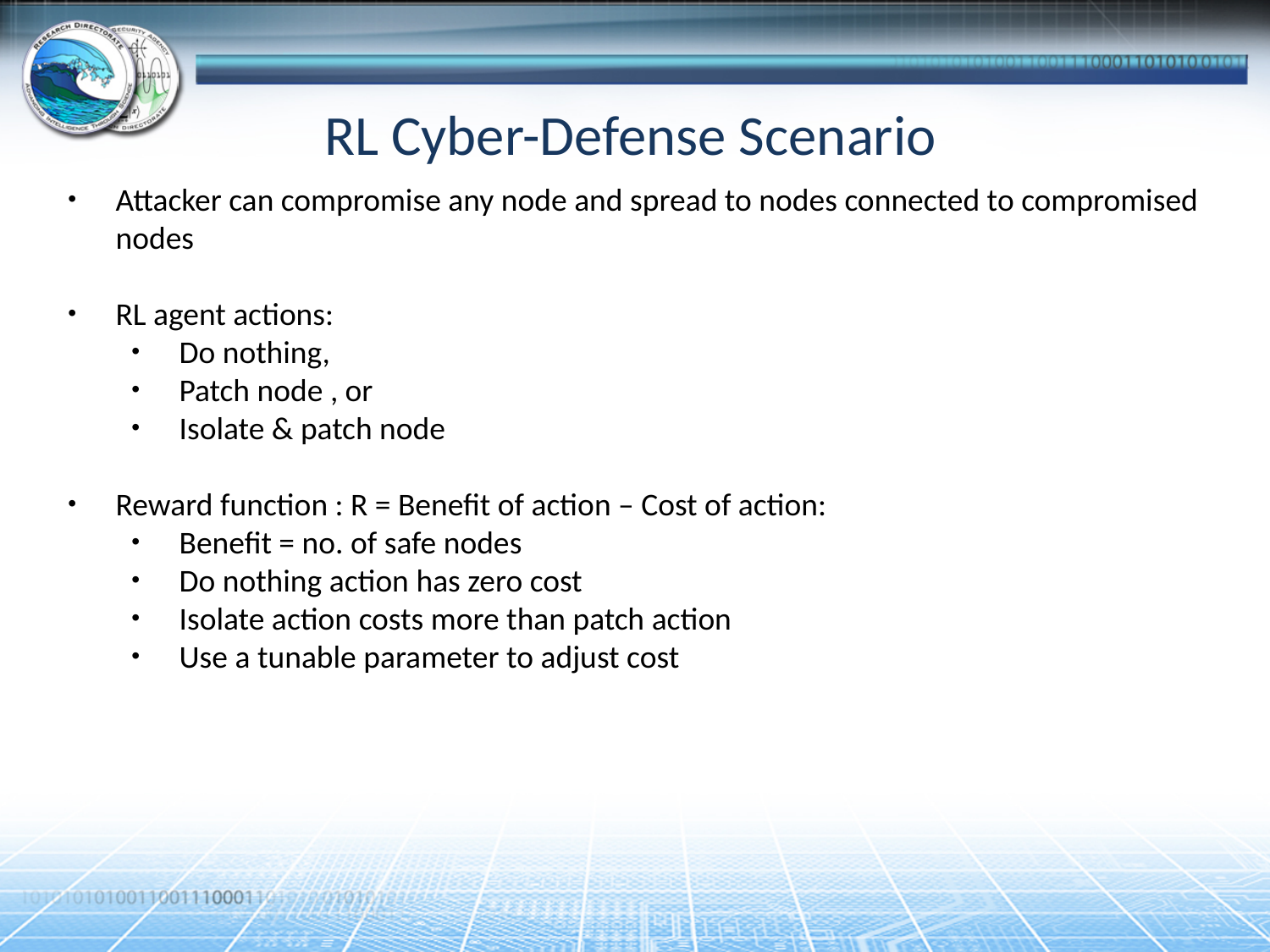

RL Cyber-Defense Scenario
Attacker can compromise any node and spread to nodes connected to compromised nodes

RL agent actions:
Do nothing,
Patch node , or
Isolate & patch node

Reward function : R = Benefit of action – Cost of action:
Benefit = no. of safe nodes
Do nothing action has zero cost
Isolate action costs more than patch action
Use a tunable parameter to adjust cost